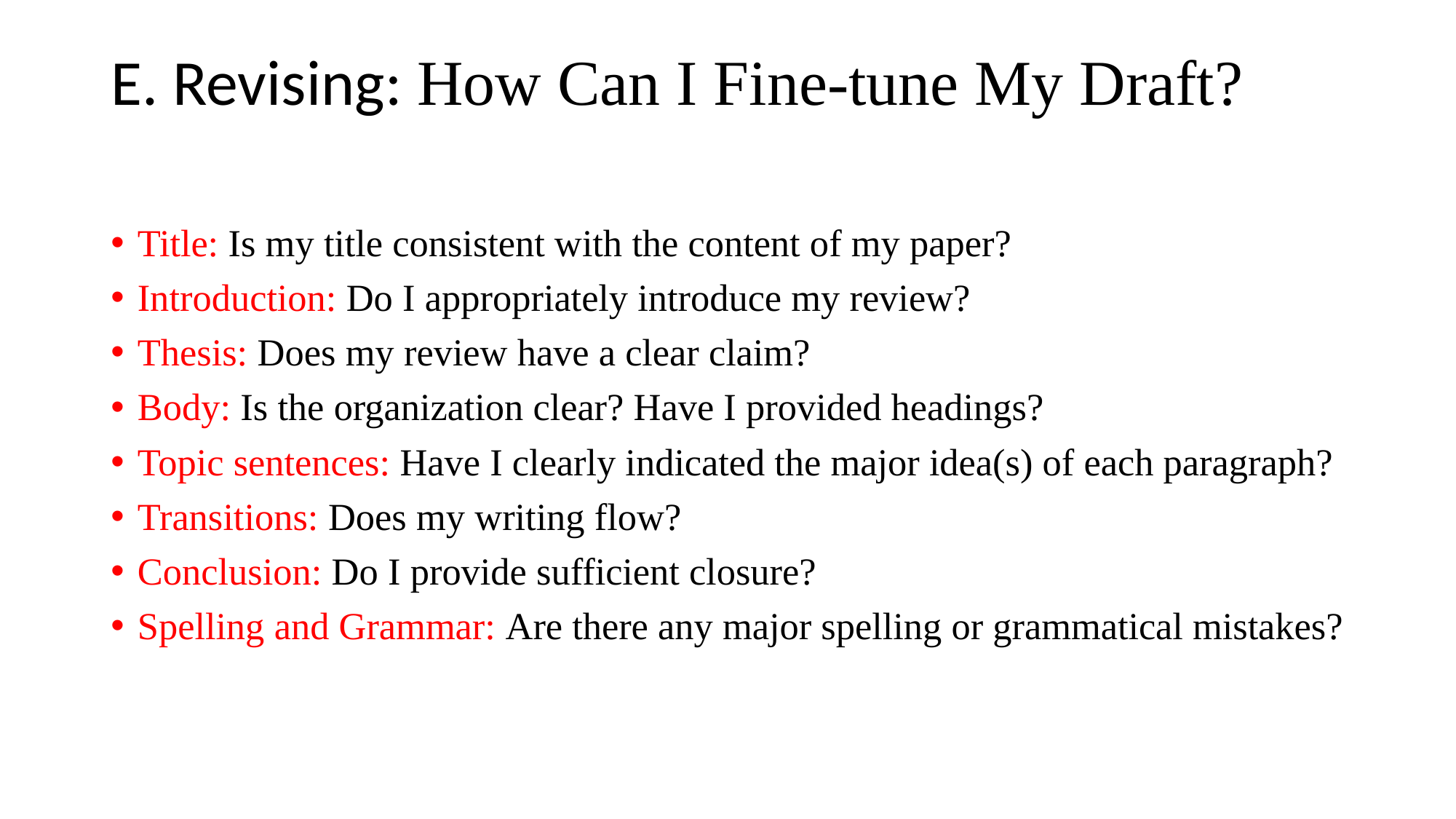

# E. Revising: How Can I Fine-tune My Draft?
Title: Is my title consistent with the content of my paper?
Introduction: Do I appropriately introduce my review?
Thesis: Does my review have a clear claim?
Body: Is the organization clear? Have I provided headings?
Topic sentences: Have I clearly indicated the major idea(s) of each paragraph?
Transitions: Does my writing flow?
Conclusion: Do I provide sufficient closure?
Spelling and Grammar: Are there any major spelling or grammatical mistakes?